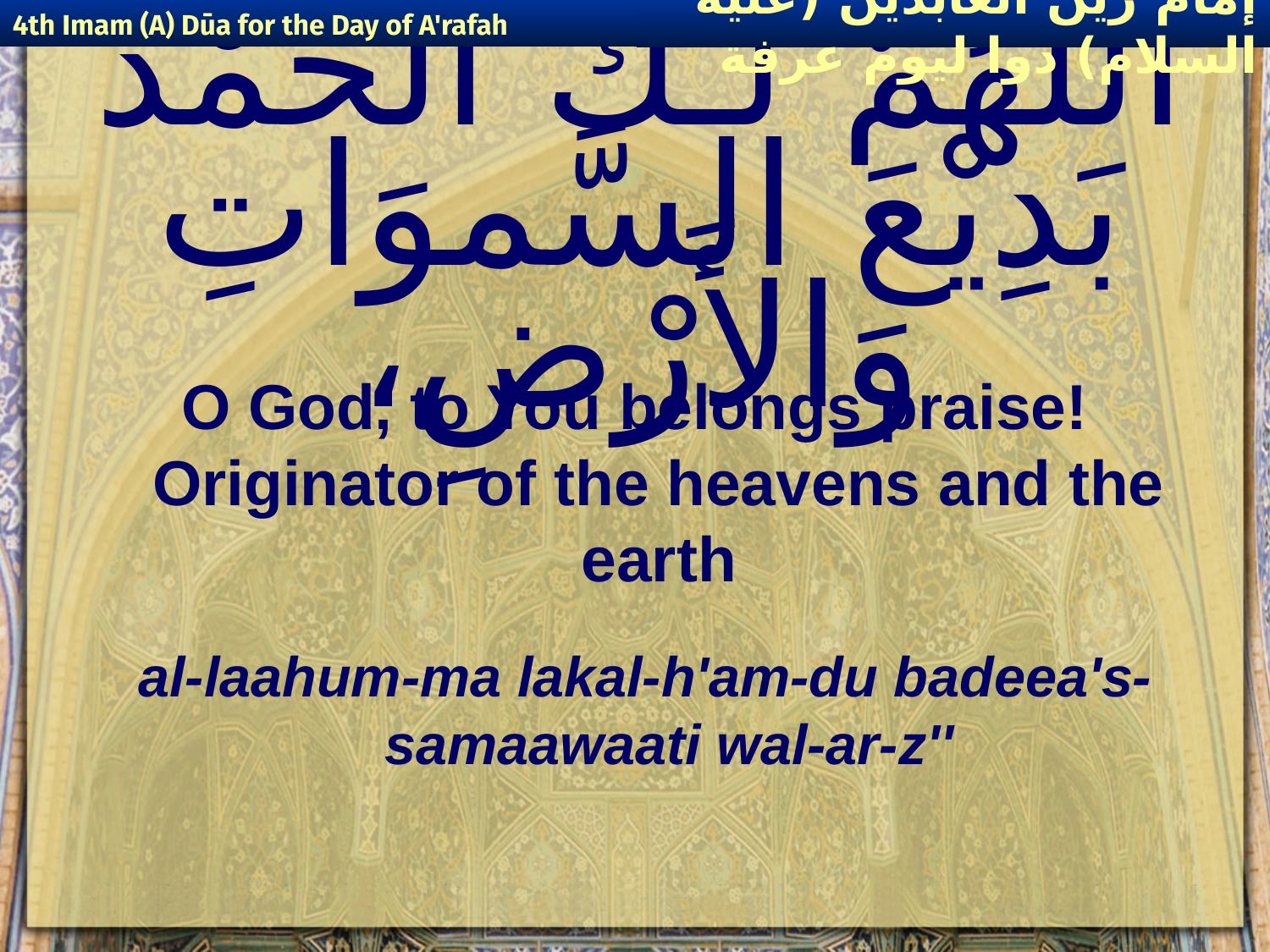

4th Imam (A) Dūa for the Day of A'rafah
إمام زين العابدين (عليه السلام) دوا ليوم عرفة
# أللَّهُمَّ لَـكَ الْحَمْدُ بَدِيْعَ السَّموَاتِ وَالأَرْضِ،
O God, to You belongs praise! Originator of the heavens and the earth
al-laahum-ma lakal-h'am-du badeea's-samaawaati wal-ar-z''